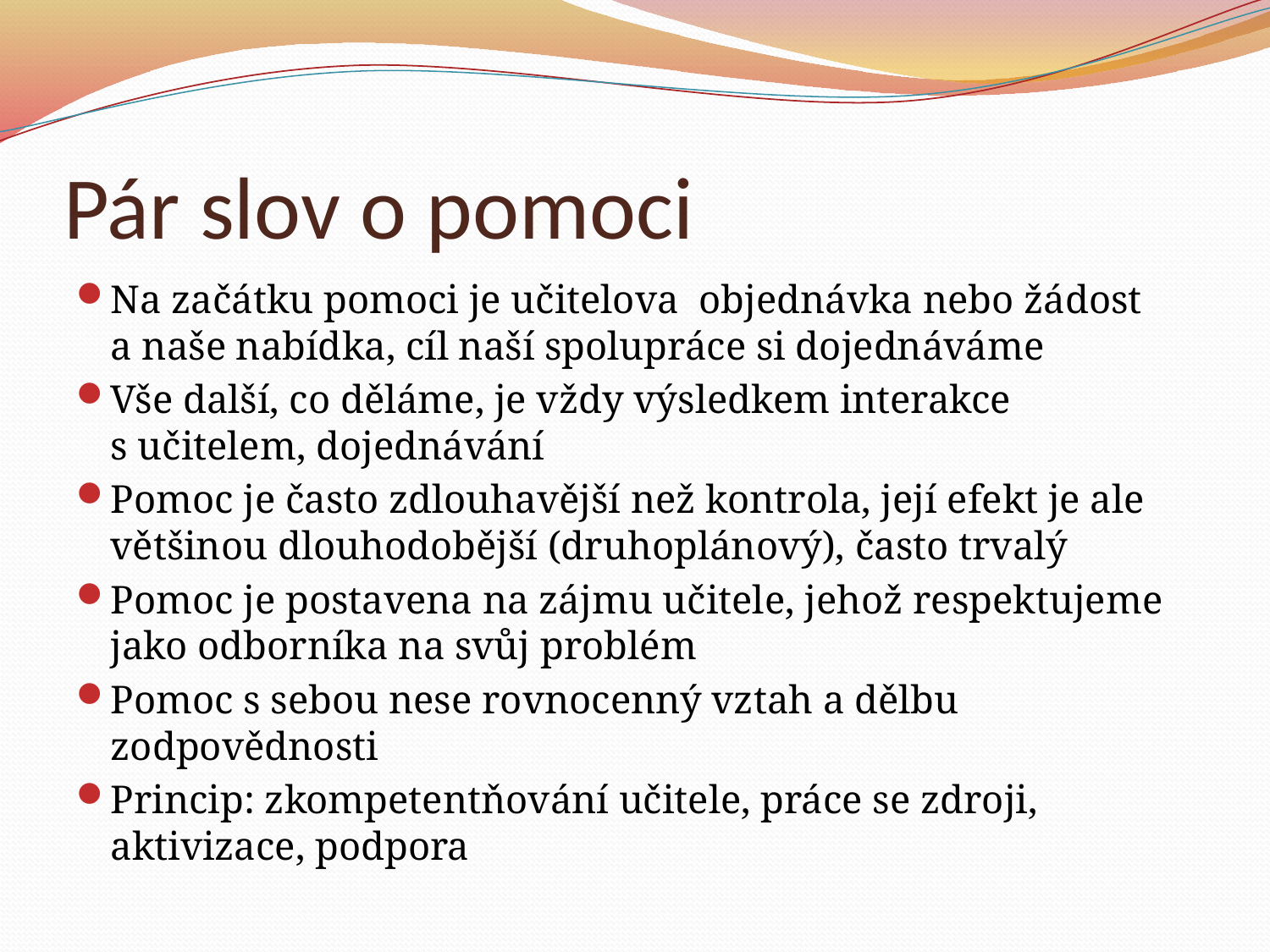

# Pár slov o pomoci
Na začátku pomoci je učitelova  objednávka nebo žádost     a naše nabídka, cíl naší spolupráce si dojednáváme
Vše další, co děláme, je vždy výsledkem interakce                 s učitelem, dojednávání
Pomoc je často zdlouhavější než kontrola, její efekt je ale většinou dlouhodobější (druhoplánový), často trvalý
Pomoc je postavena na zájmu učitele, jehož respektujeme jako odborníka na svůj problém
Pomoc s sebou nese rovnocenný vztah a dělbu zodpovědnosti
Princip: zkompetentňování učitele, práce se zdroji, aktivizace, podpora